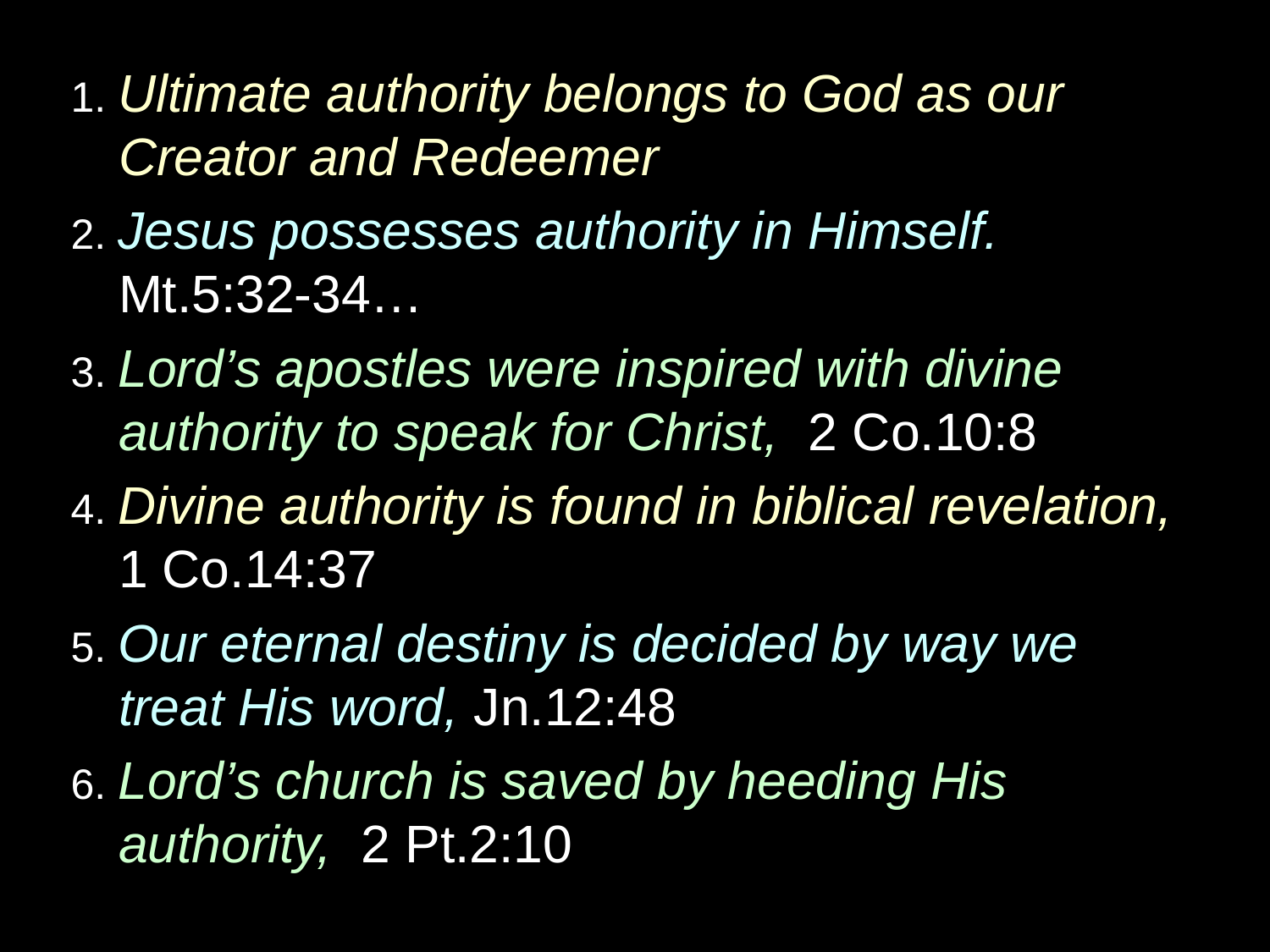

1. Ultimate authority belongs to God as our Creator and Redeemer
2. Jesus possesses authority in Himself.  Mt.5:32-34…
3. Lord’s apostles were inspired with divine authority to speak for Christ,  2 Co.10:8
4. Divine authority is found in biblical revelation, 1 Co.14:37
5. Our eternal destiny is decided by way we treat His word, Jn.12:48
6. Lord’s church is saved by heeding His authority,  2 Pt.2:10